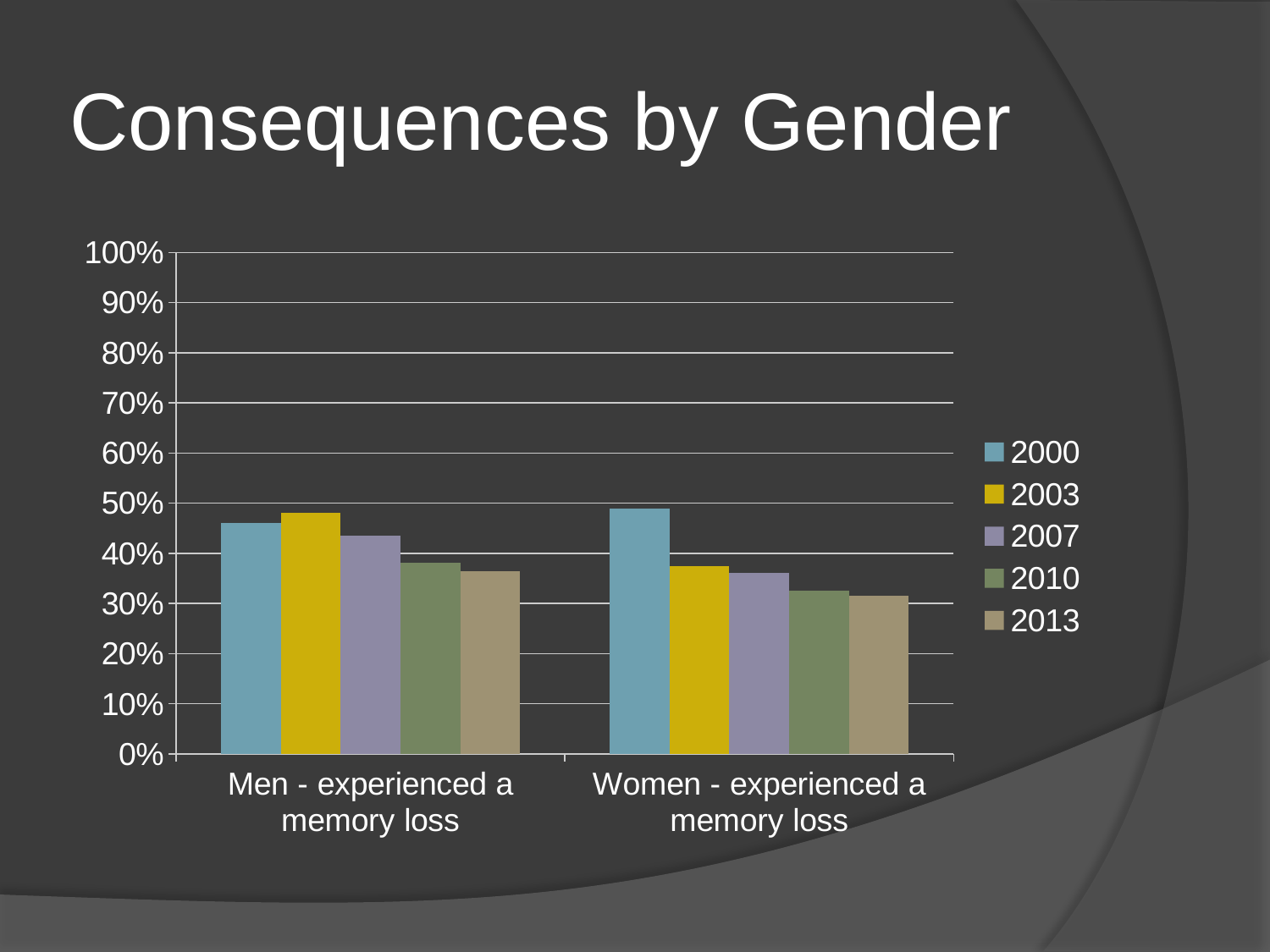

# Consequences by Gender

### Chart

| Category | 2000 | 2003 | 2007 | 2010 | 2013 |
|---|---|---|---|---|---|
| Men - experienced a memory loss | 0.46 | 0.481 | 0.435 | 0.381 | 0.364 |
| Women - experienced a memory loss | 0.49 | 0.375 | 0.361 | 0.325 | 0.315 |